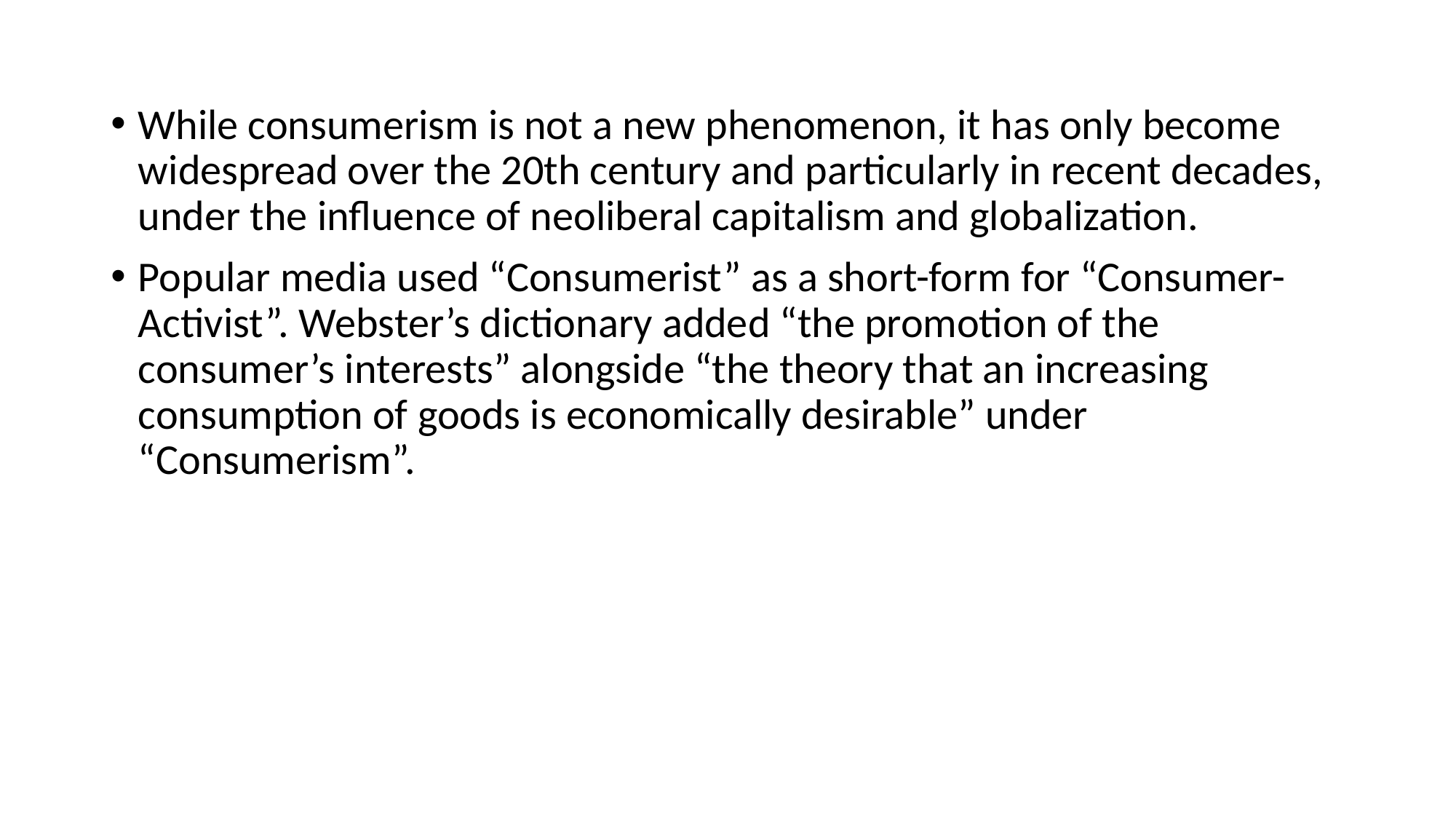

While consumerism is not a new phenomenon, it has only become widespread over the 20th century and particularly in recent decades, under the influence of neoliberal capitalism and globalization.
Popular media used “Consumerist” as a short-form for “Consumer-Activist”. Webster’s dictionary added “the promotion of the consumer’s interests” alongside “the theory that an increasing consumption of goods is economically desirable” under “Consumerism”.